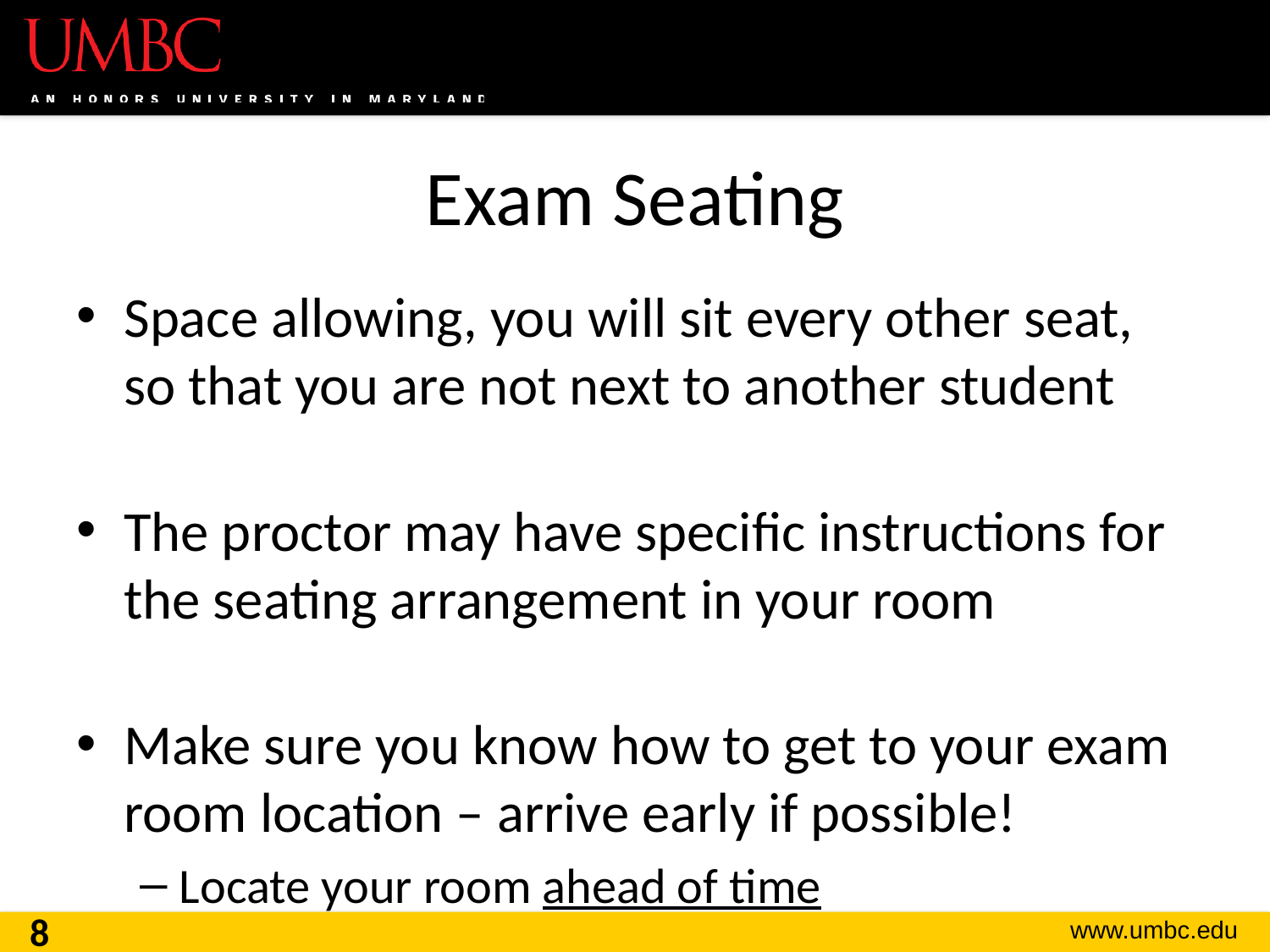

# Exam Seating
Space allowing, you will sit every other seat, so that you are not next to another student

The proctor may have specific instructions for the seating arrangement in your room

Make sure you know how to get to your exam room location – arrive early if possible!
Locate your room ahead of time

8